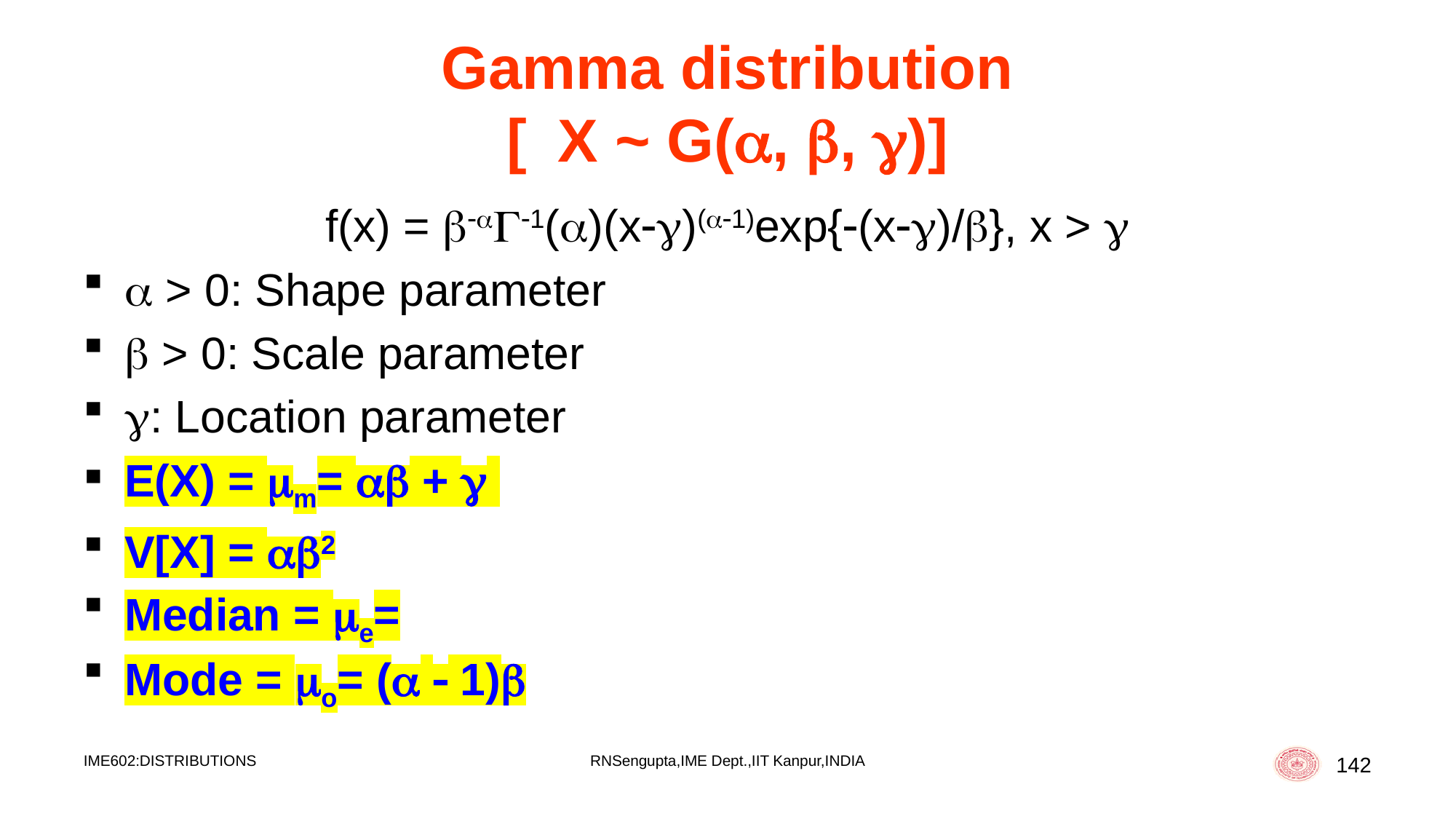

# Gamma distribution [ X ~ G(α, β, γ)]
f(x) = β−αΓ−1(α)(x−γ)(α−1)exp{−(x−γ)/β}, x > γ
α > 0: Shape parameter
β > 0: Scale parameter
γ: Location parameter
E(X) = μm= αβ + γ
V[X] = αβ2
Median = μe=
Mode = μo= (α − 1)β
IME602:DISTRIBUTIONS
RNSengupta,IME Dept.,IIT Kanpur,INDIA
142